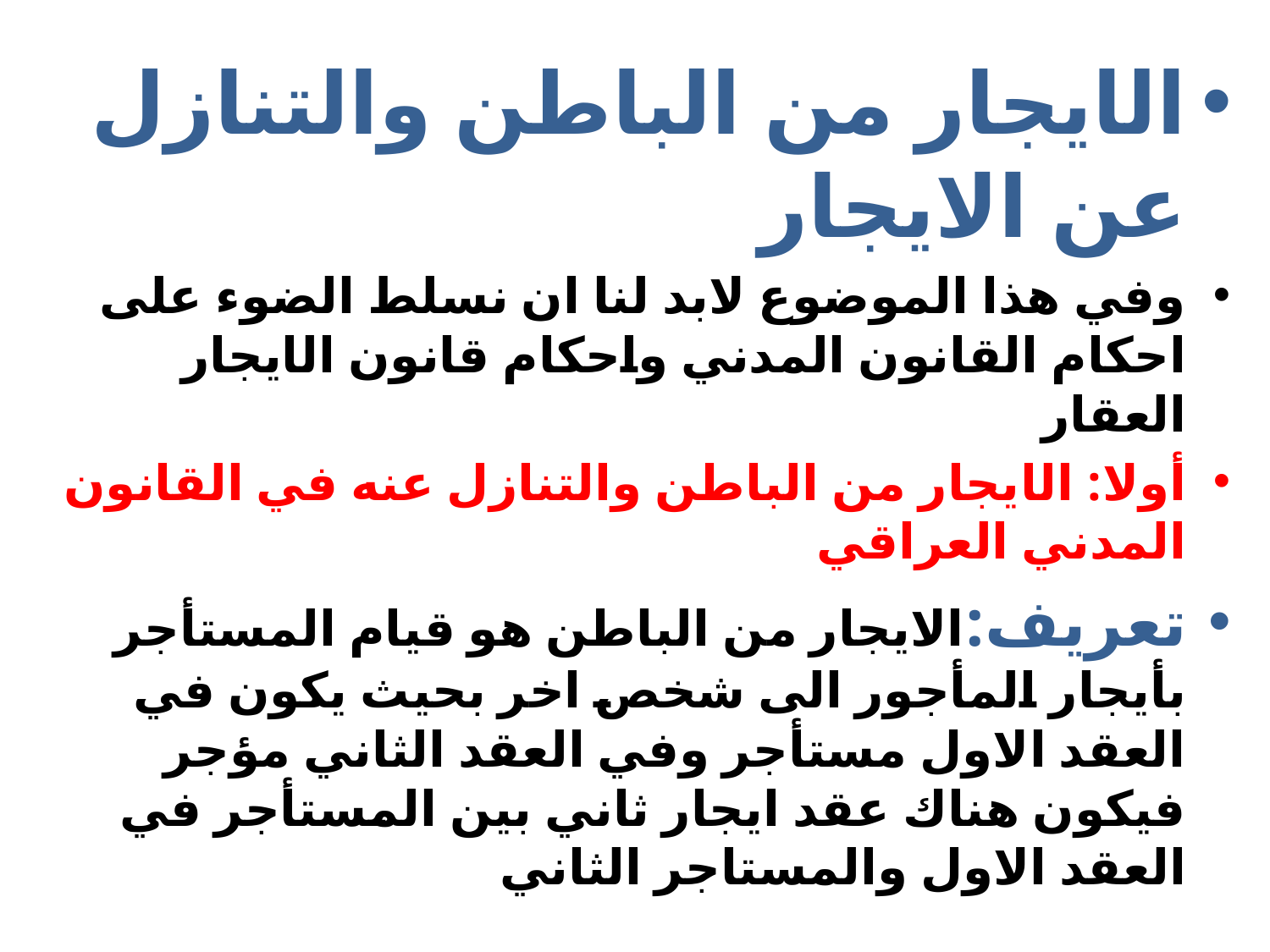

#
الايجار من الباطن والتنازل عن الايجار
وفي هذا الموضوع لابد لنا ان نسلط الضوء على احكام القانون المدني واحكام قانون الايجار العقار
أولا: الايجار من الباطن والتنازل عنه في القانون المدني العراقي
تعريف:الايجار من الباطن هو قيام المستأجر بأيجار المأجور الى شخص اخر بحيث يكون في العقد الاول مستأجر وفي العقد الثاني مؤجر فيكون هناك عقد ايجار ثاني بين المستأجر في العقد الاول والمستاجر الثاني